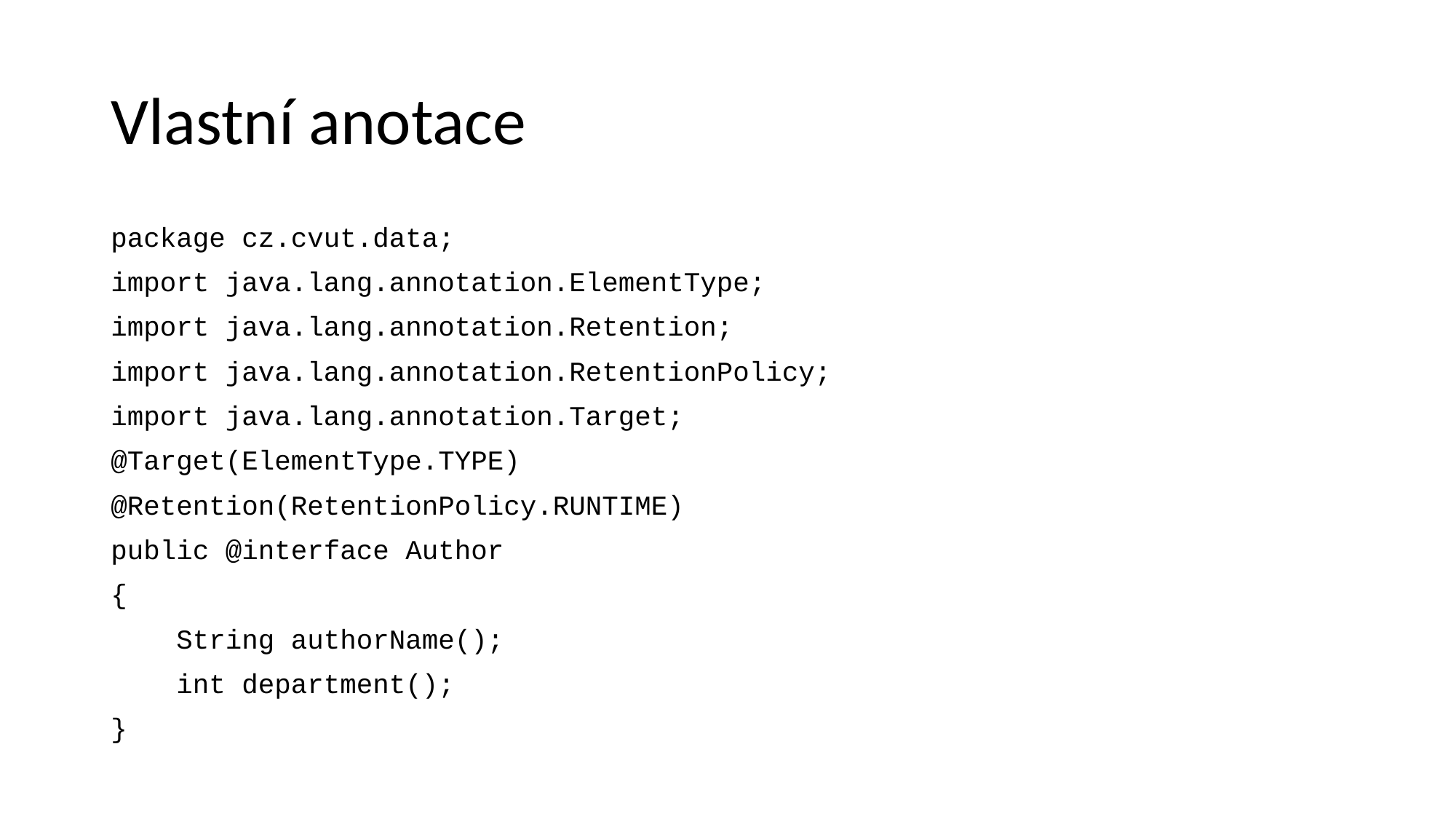

# Vlastní anotace
package cz.cvut.data;
import java.lang.annotation.ElementType;
import java.lang.annotation.Retention;
import java.lang.annotation.RetentionPolicy;
import java.lang.annotation.Target;
@Target(ElementType.TYPE)
@Retention(RetentionPolicy.RUNTIME)
public @interface Author
{
    String authorName();
    int department();
}